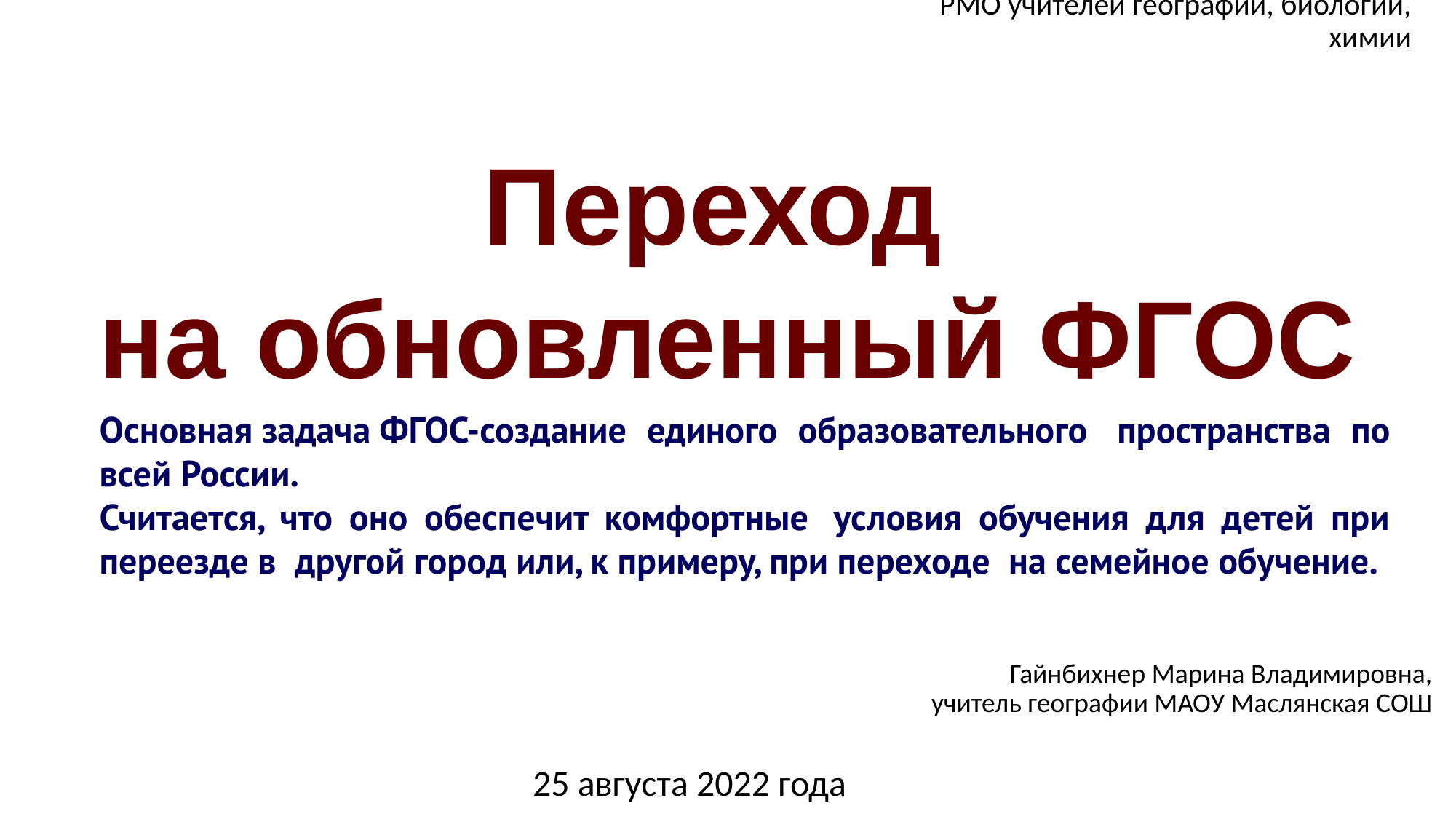

# РМО учителей географии, биологии, химии
Переход
на обновленный ФГОС
Основная задача ФГОС-создание единого образовательного  пространства по всей России.
Считается, что оно обеспечит комфортные  условия обучения для детей при переезде в  другой город или, к примеру, при переходе  на семейное обучение.
Гайнбихнер Марина Владимировна,
 учитель географии МАОУ Маслянская СОШ
25 августа 2022 года